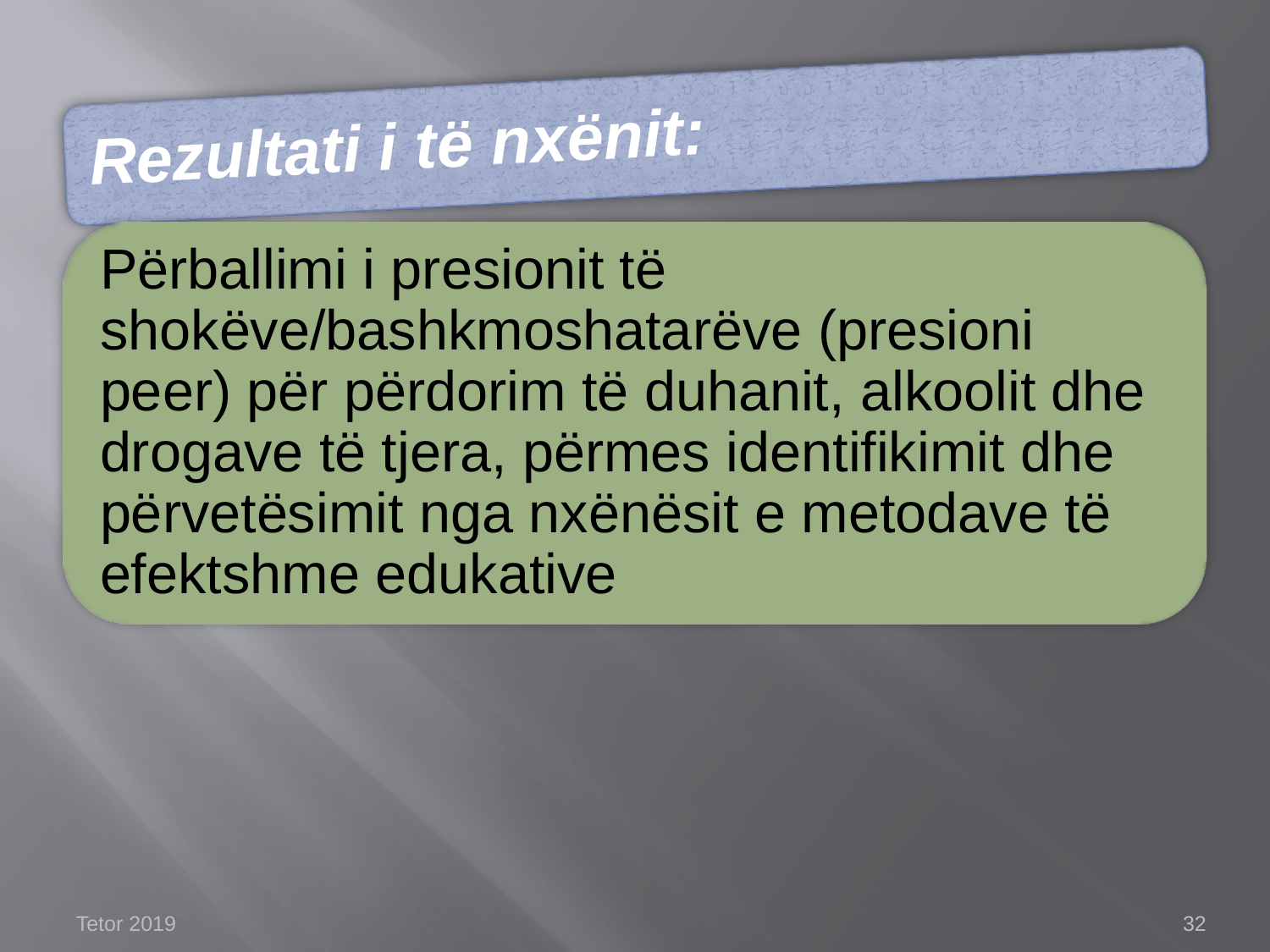

Rezultati i të nxënit:
Përballimi i presionit të shokëve/bashkmoshatarëve (presioni peer) për përdorim të duhanit, alkoolit dhe drogave të tjera, përmes identifikimit dhe përvetësimit nga nxënësit e metodave të efektshme edukative
Tetor 2019
32